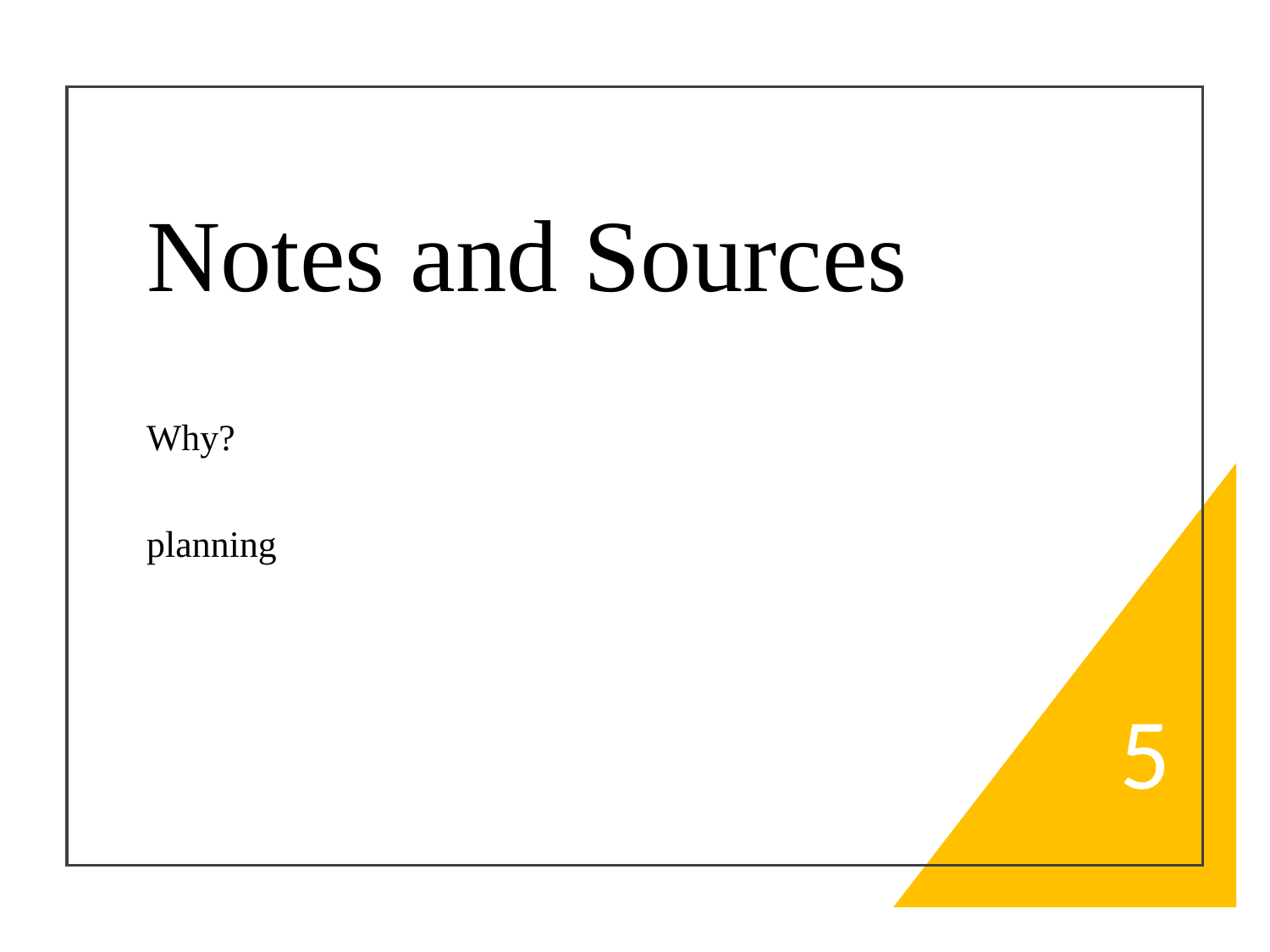

# Notes and Sources
Why?

planning

5